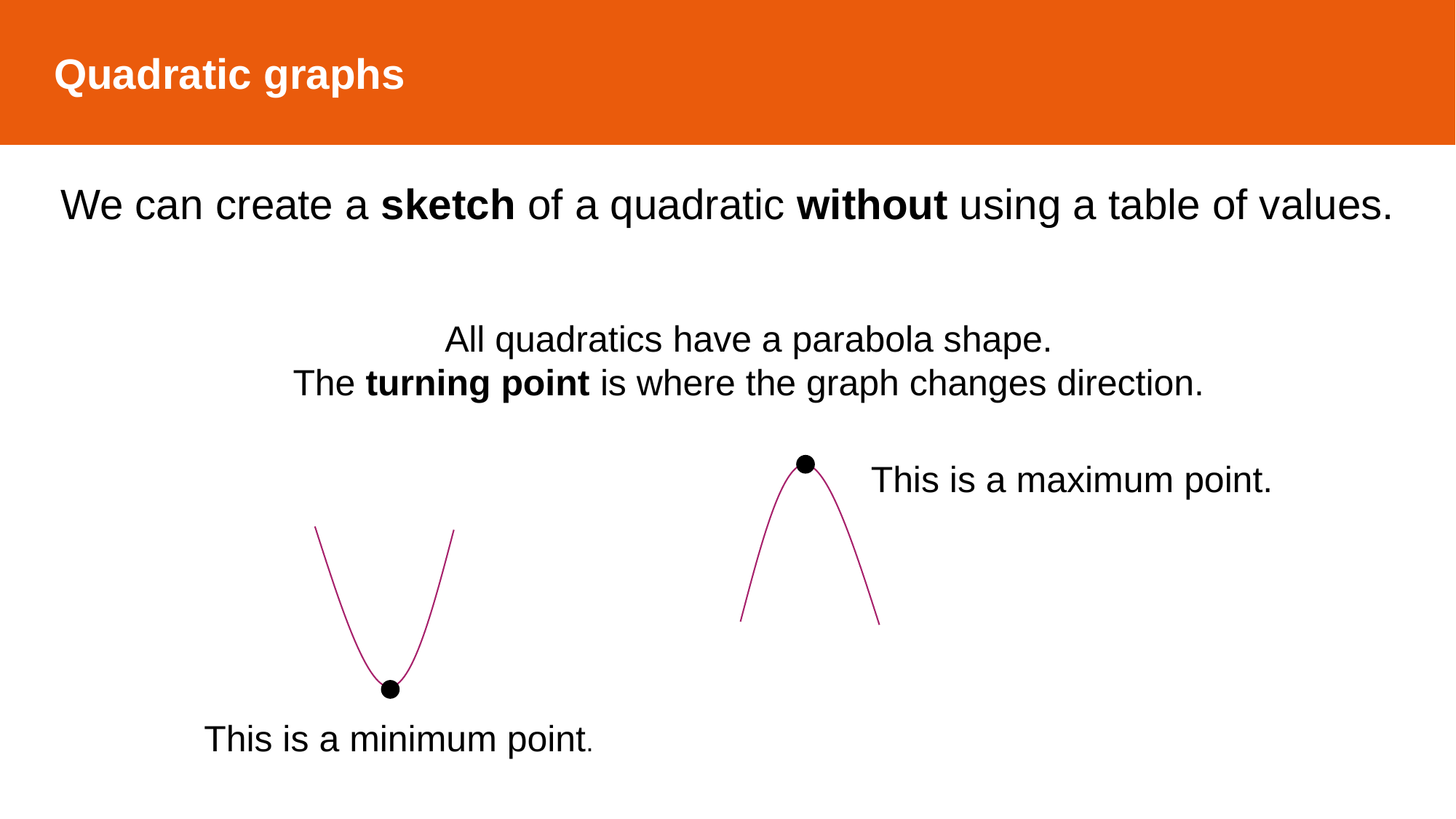

Quadratic graphs
We can create a sketch of a quadratic without using a table of values.

All quadratics have a parabola shape.
The turning point is where the graph changes direction.
This is a maximum point.

This is a minimum point.